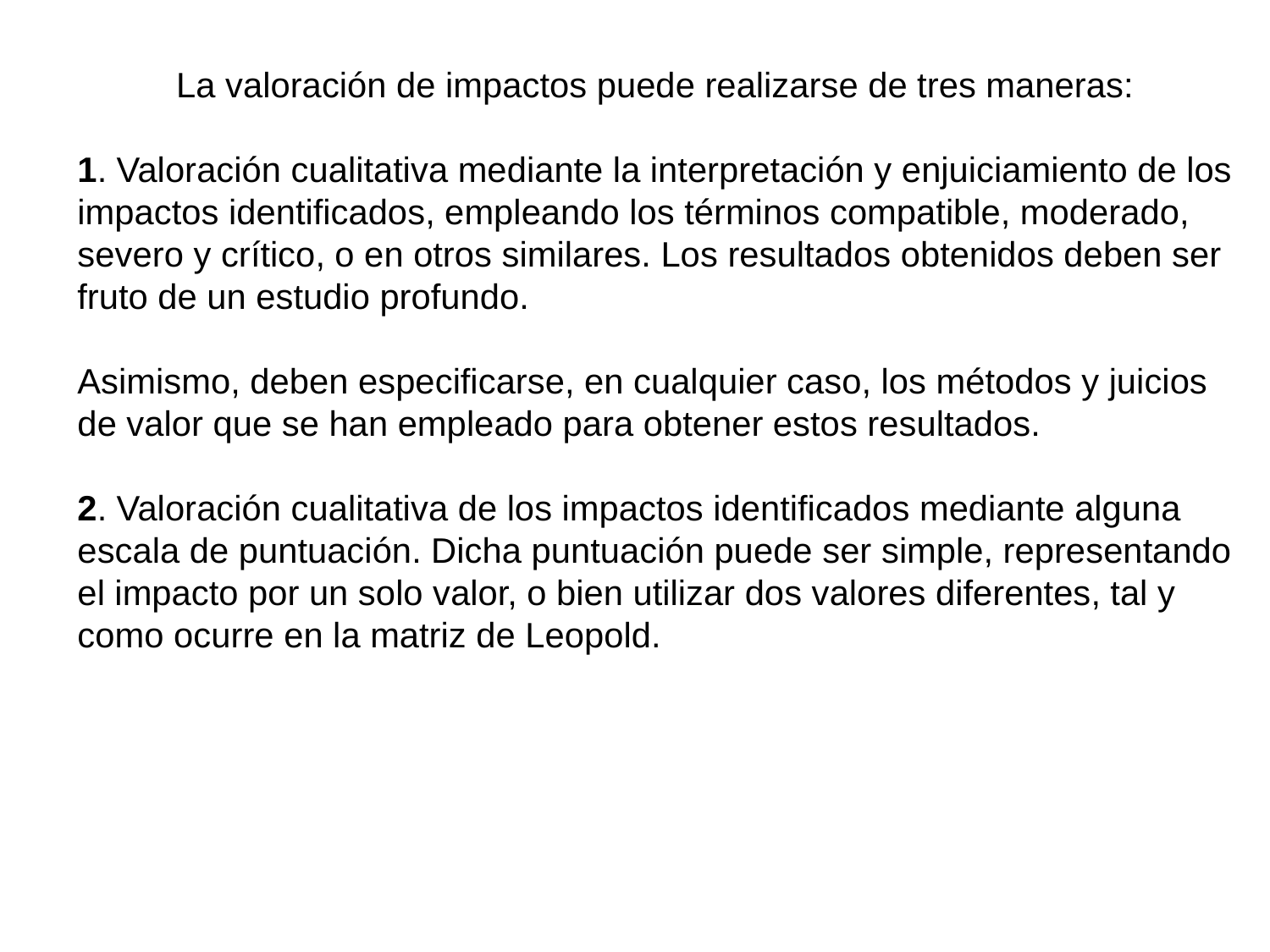

La valoración de impactos puede realizarse de tres maneras:

1. Valoración cualitativa mediante la interpretación y enjuiciamiento de los impactos identificados, empleando los términos compatible, moderado, severo y crítico, o en otros similares. Los resultados obtenidos deben ser fruto de un estudio profundo.

Asimismo, deben especificarse, en cualquier caso, los métodos y juicios de valor que se han empleado para obtener estos resultados.

2. Valoración cualitativa de los impactos identificados mediante alguna escala de puntuación. Dicha puntuación puede ser simple, representando el impacto por un solo valor, o bien utilizar dos valores diferentes, tal y como ocurre en la matriz de Leopold.